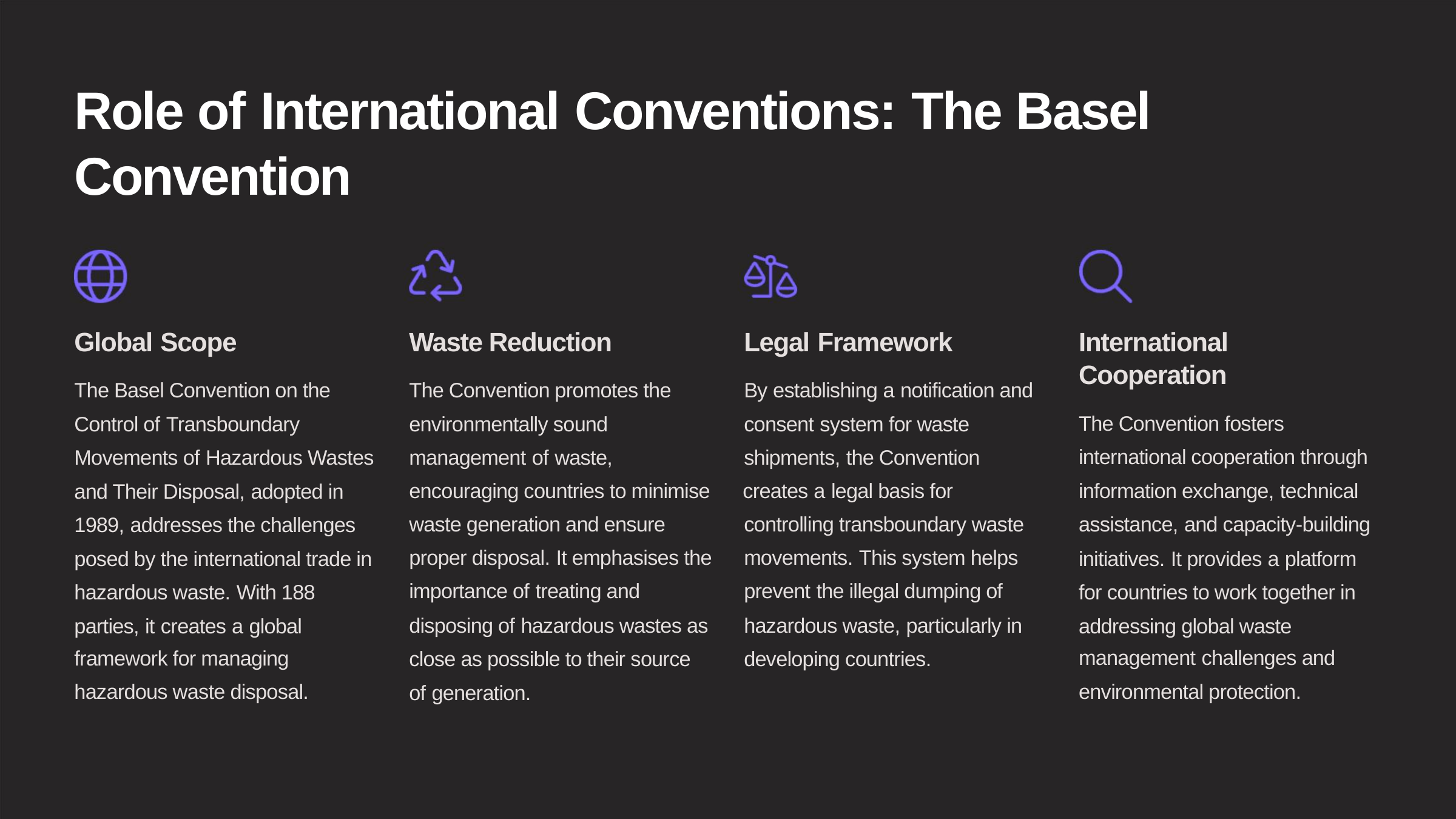

Role of International Conventions: The Basel
Convention
Global Scope
Waste Reduction
Legal Framework
International
Cooperation
The Basel Convention on the
Control of Transboundary
The Convention promotes the
environmentally sound
By establishing a notification and
consent system for waste
The Convention fosters
international cooperation through
information exchange, technical
assistance, and capacity-building
initiatives. It provides a platform
for countries to work together in
addressing global waste
Movements of Hazardous Wastes
and Their Disposal, adopted in
1989, addresses the challenges
posed by the international trade in
hazardous waste. With 188
parties, it creates a global
management of waste,
shipments, the Convention
encouraging countries to minimise creates a legal basis for
waste generation and ensure
controlling transboundary waste
proper disposal. It emphasises the movements. This system helps
importance of treating and
disposing of hazardous wastes as
close as possible to their source
of generation.
prevent the illegal dumping of
hazardous waste, particularly in
developing countries.
management challenges and
environmental protection.
framework for managing
hazardous waste disposal.